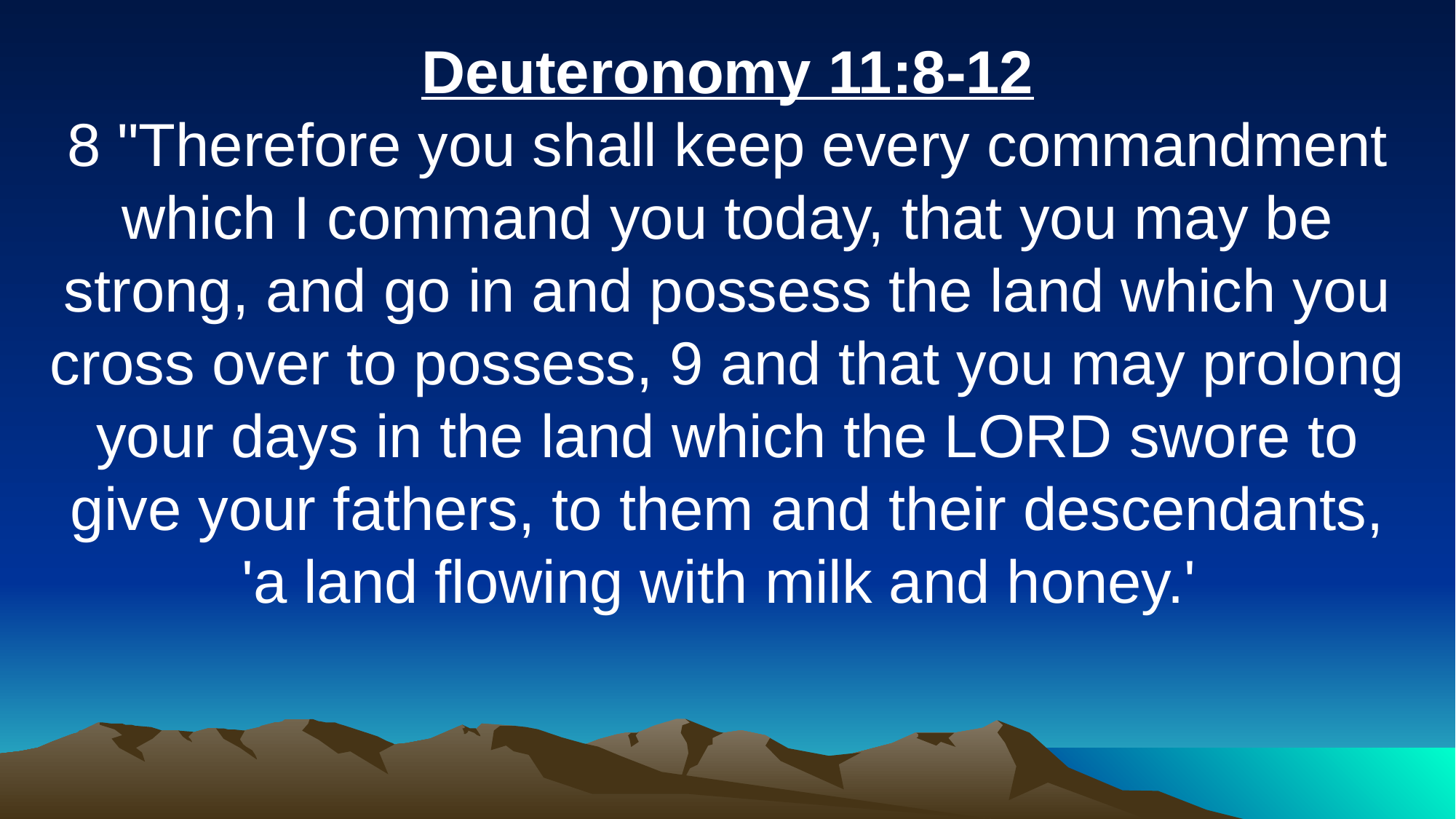

Deuteronomy 11:8-12
8 "Therefore you shall keep every commandment which I command you today, that you may be strong, and go in and possess the land which you cross over to possess, 9 and that you may prolong your days in the land which the LORD swore to give your fathers, to them and their descendants, 'a land flowing with milk and honey.'